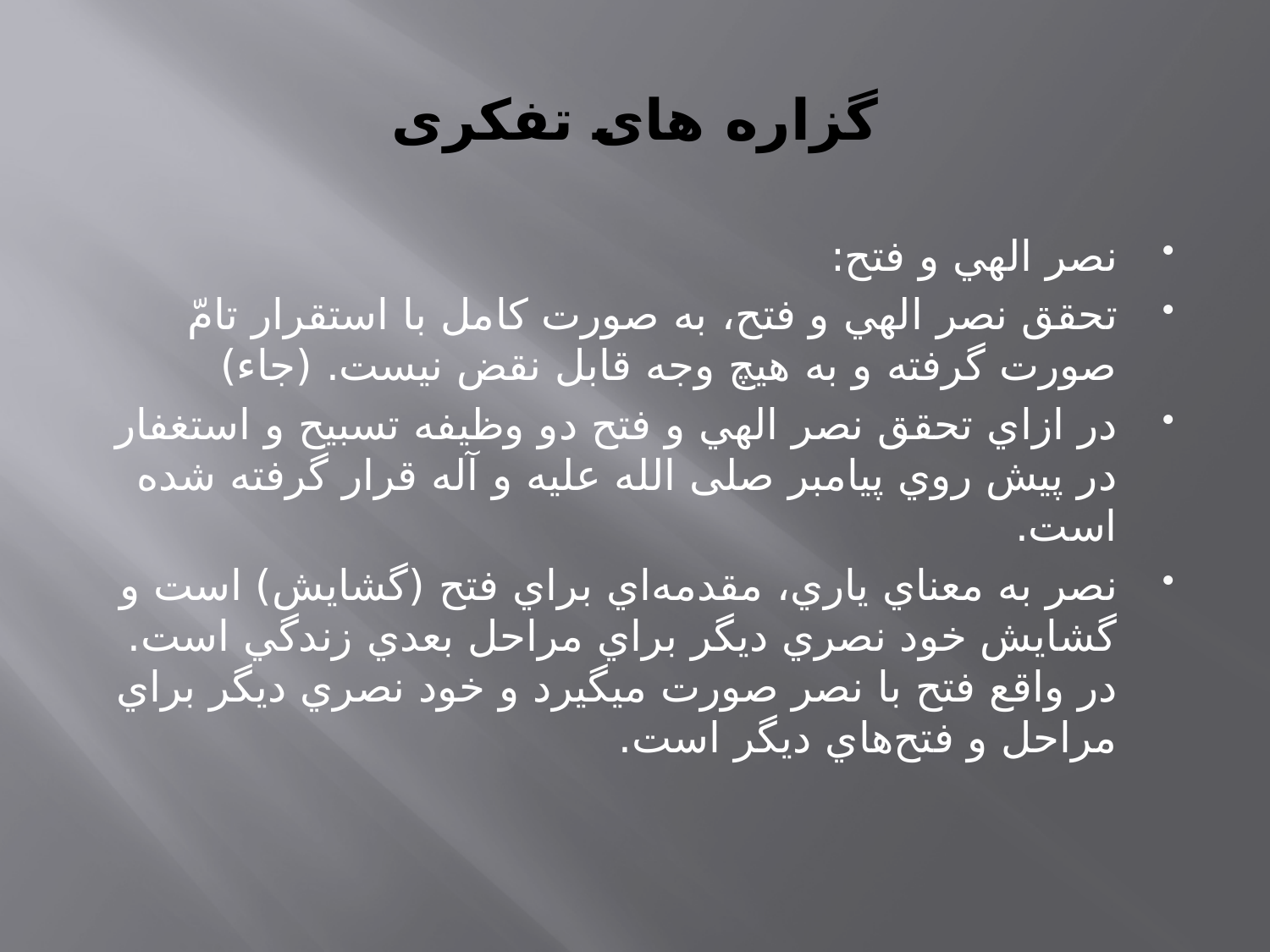

# گزاره های تفکری
نصر الهي و فتح:
تحقق نصر الهي و فتح،‌ به صورت كامل با استقرار تامّ صورت گرفته و به هيچ وجه قابل نقض نيست. (جاء)
در ازاي تحقق نصر الهي و فتح دو وظيفه تسبيح و استغفار در پيش روي پيامبر صلی الله عليه و آله قرار گرفته شده است.
نصر به معناي ياري، مقدمه‌اي براي فتح (گشايش) است و گشايش خود نصري ديگر براي مراحل بعدي زندگي است. در واقع فتح با نصر صورت مي​گيرد و خود نصري ديگر براي مراحل و فتح‌هاي ديگر است.